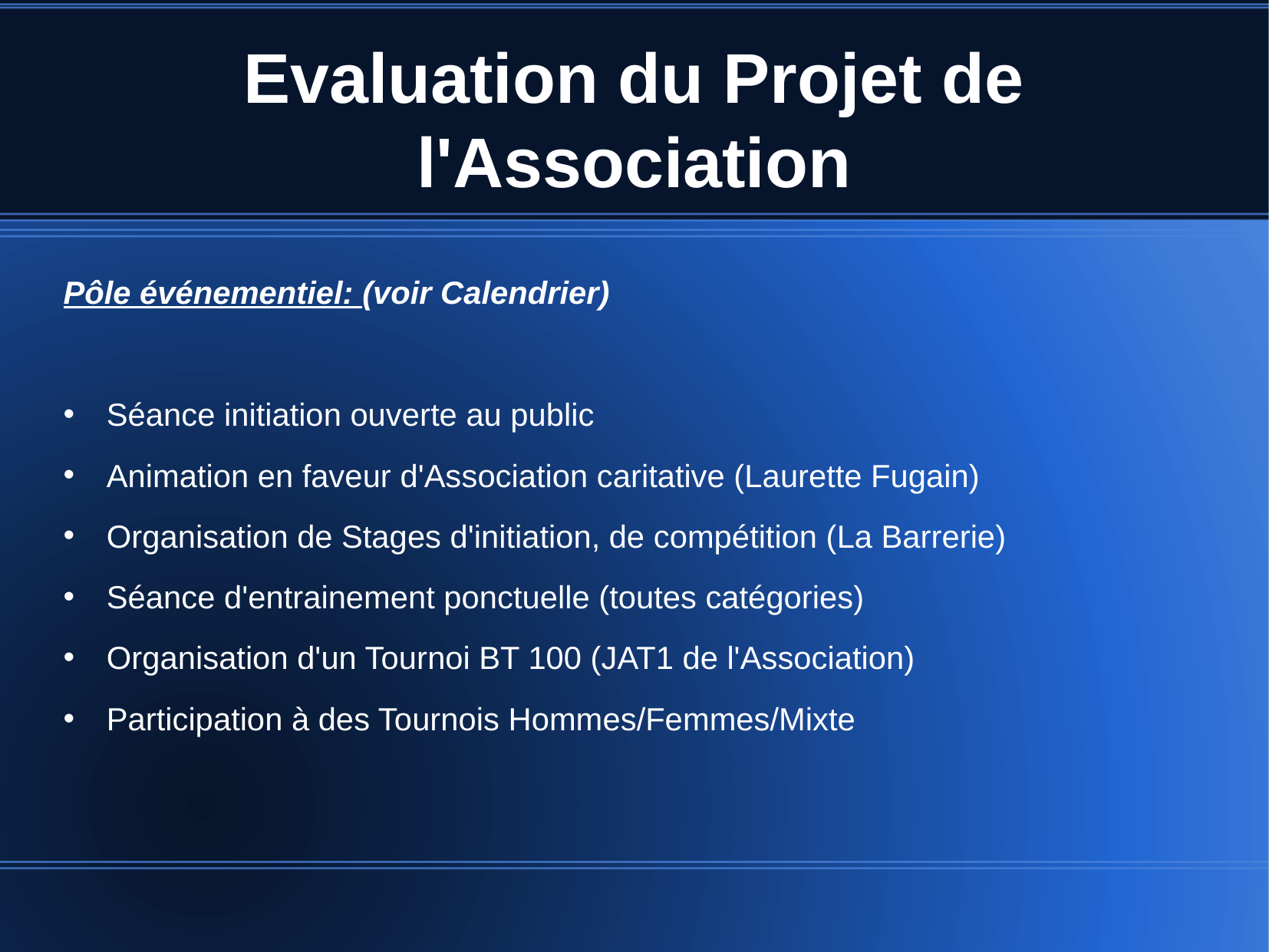

# Evaluation du Projet de l'Association
Pôle événementiel: (voir Calendrier)

Séance initiation ouverte au public
Animation en faveur d'Association caritative (Laurette Fugain)
Organisation de Stages d'initiation, de compétition (La Barrerie)
Séance d'entrainement ponctuelle (toutes catégories)
Organisation d'un Tournoi BT 100 (JAT1 de l'Association)
Participation à des Tournois Hommes/Femmes/Mixte